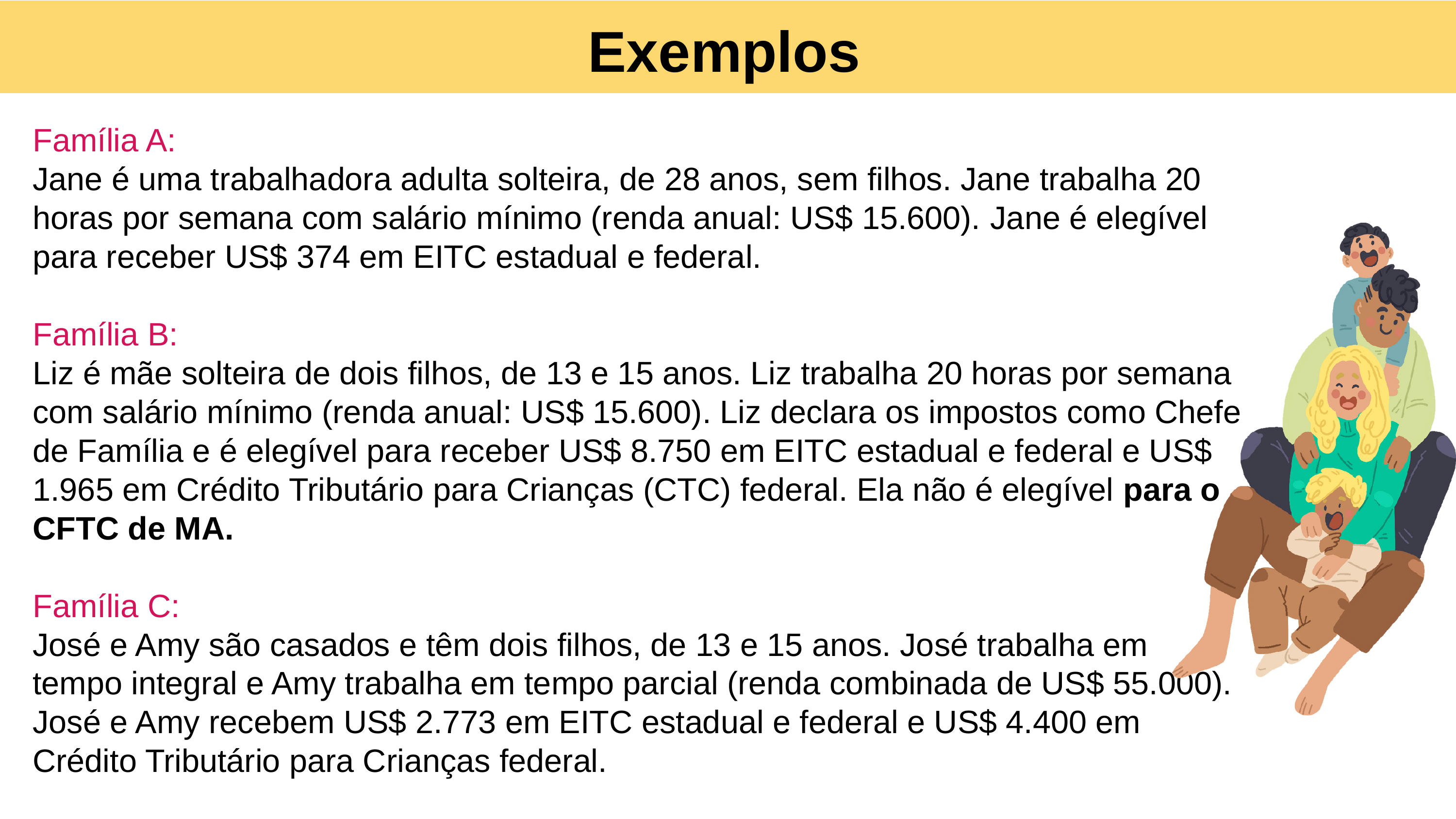

Exemplos
Família A:
Jane é uma trabalhadora adulta solteira, de 28 anos, sem filhos. Jane trabalha 20 horas por semana com salário mínimo (renda anual: US$ 15.600). Jane é elegível para receber US$ 374 em EITC estadual e federal.

Família B:
Liz é mãe solteira de dois filhos, de 13 e 15 anos. Liz trabalha 20 horas por semana com salário mínimo (renda anual: US$ 15.600). Liz declara os impostos como Chefe de Família e é elegível para receber US$ 8.750 em EITC estadual e federal e US$ 1.965 em Crédito Tributário para Crianças (CTC) federal. Ela não é elegível para o CFTC de MA.

Família C:
José e Amy são casados e têm dois filhos, de 13 e 15 anos. José trabalha em tempo integral e Amy trabalha em tempo parcial (renda combinada de US$ 55.000). José e Amy recebem US$ 2.773 em EITC estadual e federal e US$ 4.400 em Crédito Tributário para Crianças federal.